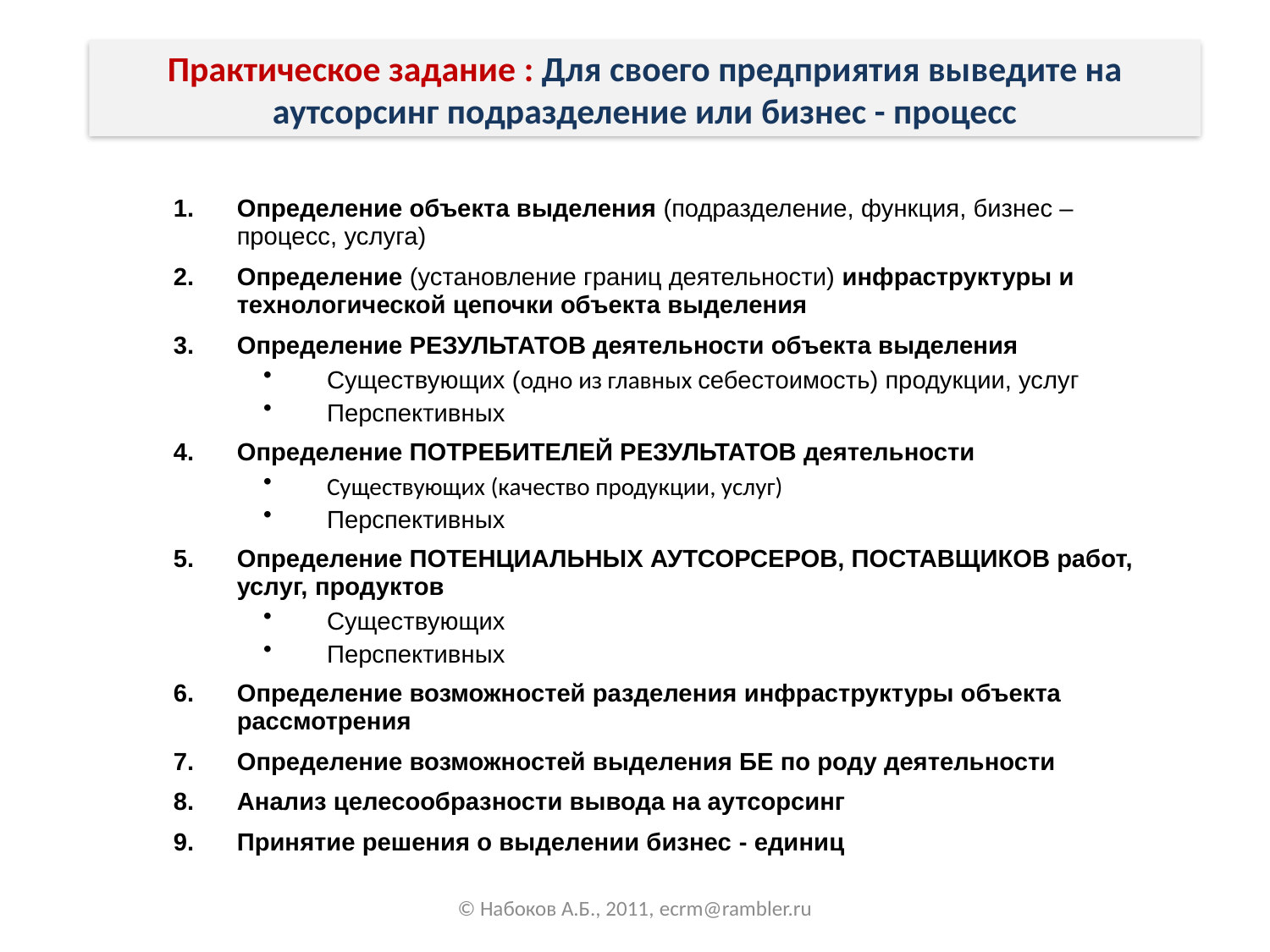

Практическое задание : Для своего предприятия выведите на аутсорсинг подразделение или бизнес - процесс
Определение объекта выделения (подразделение, функция, бизнес – процесс, услуга)
Определение (установление границ деятельности) инфраструктуры и технологической цепочки объекта выделения
Определение РЕЗУЛЬТАТОВ деятельности объекта выделения
Существующих (одно из главных себестоимость) продукции, услуг
Перспективных
Определение ПОТРЕБИТЕЛЕЙ РЕЗУЛЬТАТОВ деятельности
Существующих (качество продукции, услуг)
Перспективных
Определение ПОТЕНЦИАЛЬНЫХ АУТСОРСЕРОВ, ПОСТАВЩИКОВ работ, услуг, продуктов
Существующих
Перспективных
Определение возможностей разделения инфраструктуры объекта рассмотрения
Определение возможностей выделения БЕ по роду деятельности
Анализ целесообразности вывода на аутсорсинг
Принятие решения о выделении бизнес - единиц
© Набоков А.Б., 2011, ecrm@rambler.ru